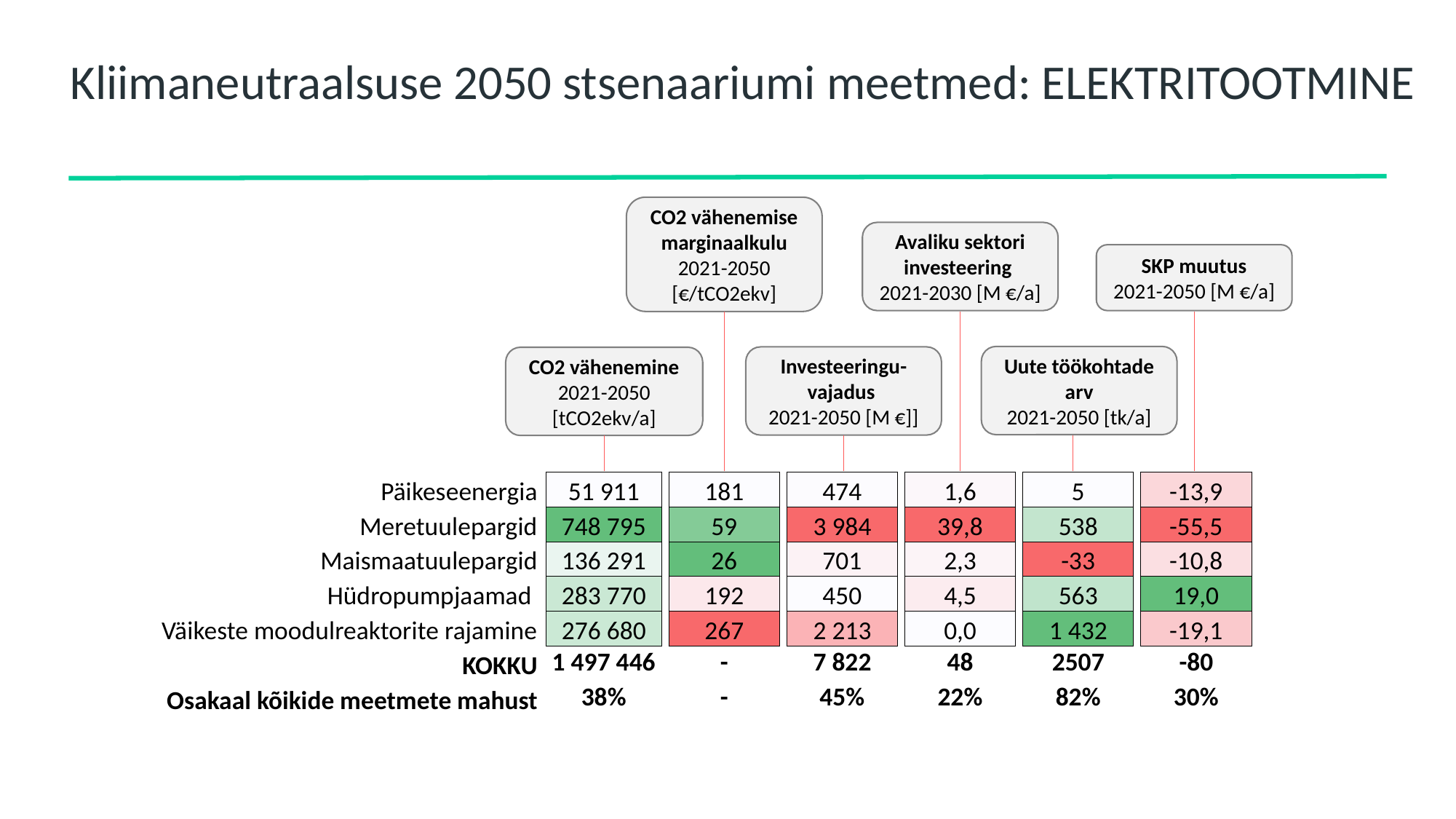

#
Kliimaneutraalsuse 2050 stsenaariumi meetmed: ELEKTRITOOTMINE
CO2 vähenemise marginaalkulu
2021-2050 [€/tCO2ekv]
Avaliku sektori investeering
2021-2030 [M €/a]

SKP muutus
2021-2050 [M €/a]
Uute töökohtade arv
2021-2050 [tk/a]
Investeeringu-vajadus
2021-2050 [M €]]
CO2 vähenemine
2021-2050 [tCO2ekv/a]
| Päikeseenergia |  | 51 911 |  | 181 |  | 474 |  | 1,6 |  | 5 |  | -13,9 |
| --- | --- | --- | --- | --- | --- | --- | --- | --- | --- | --- | --- | --- |
| Meretuulepargid |  | 748 795 |  | 59 |  | 3 984 |  | 39,8 |  | 538 |  | -55,5 |
| Maismaatuulepargid |  | 136 291 |  | 26 |  | 701 |  | 2,3 |  | -33 |  | -10,8 |
| Hüdropumpjaamad |  | 283 770 |  | 192 |  | 450 |  | 4,5 |  | 563 |  | 19,0 |
| Väikeste moodulreaktorite rajamine |  | 276 680 |  | 267 |  | 2 213 |  | 0,0 |  | 1 432 |  | -19,1 |
| KOKKU |  | 1 497 446 |  | - |  | 7 822 |  | 48 |  | 2507 |  | -80 |
| Osakaal kõikide meetmete mahust |  | 38% |  | - |  | 45% |  | 22% |  | 82% |  | 30% |